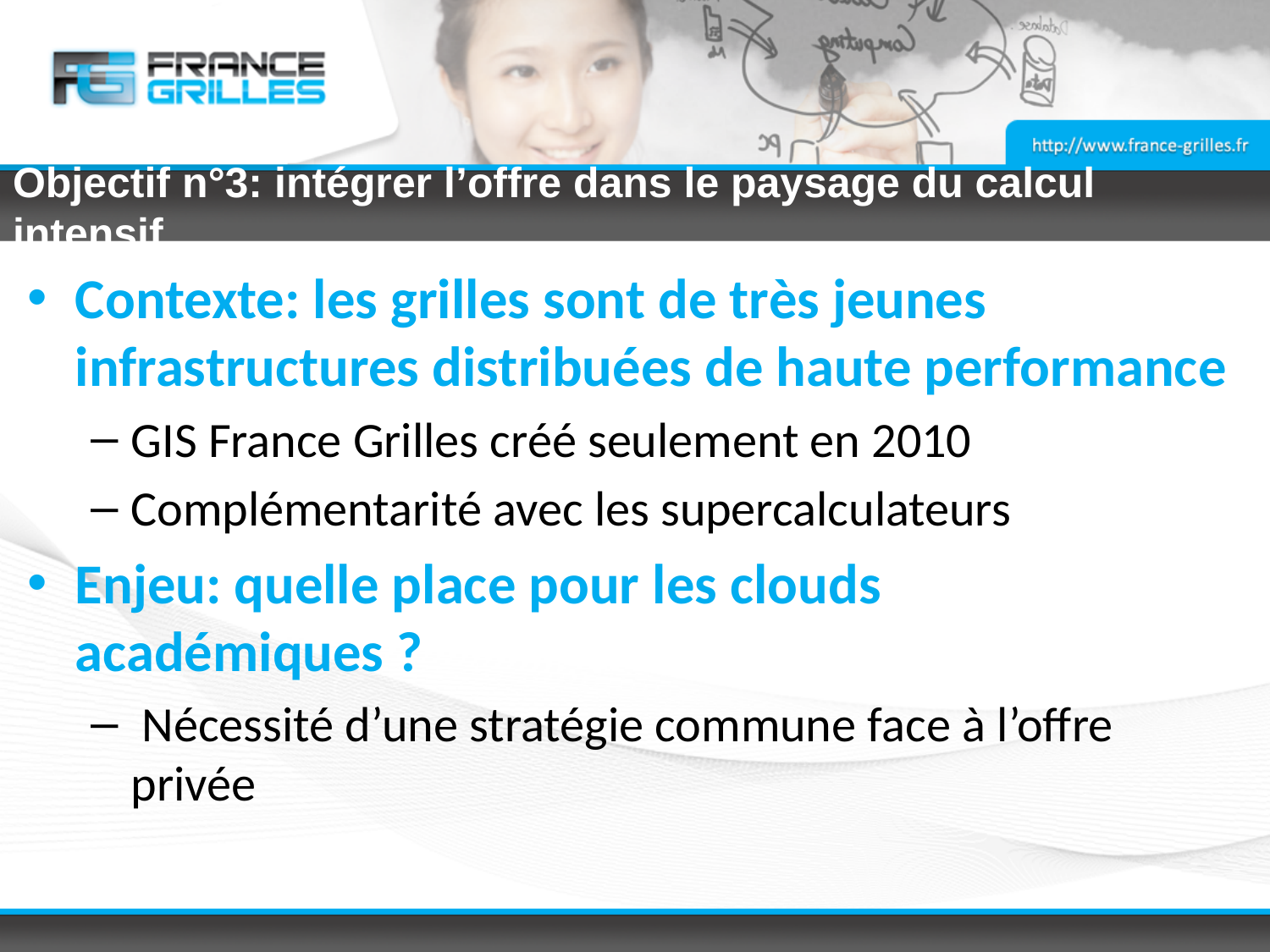

# Objectif n°3: intégrer l’offre dans le paysage du calcul intensif
Contexte: les grilles sont de très jeunes infrastructures distribuées de haute performance
GIS France Grilles créé seulement en 2010
Complémentarité avec les supercalculateurs
Enjeu: quelle place pour les clouds académiques ?
 Nécessité d’une stratégie commune face à l’offre privée